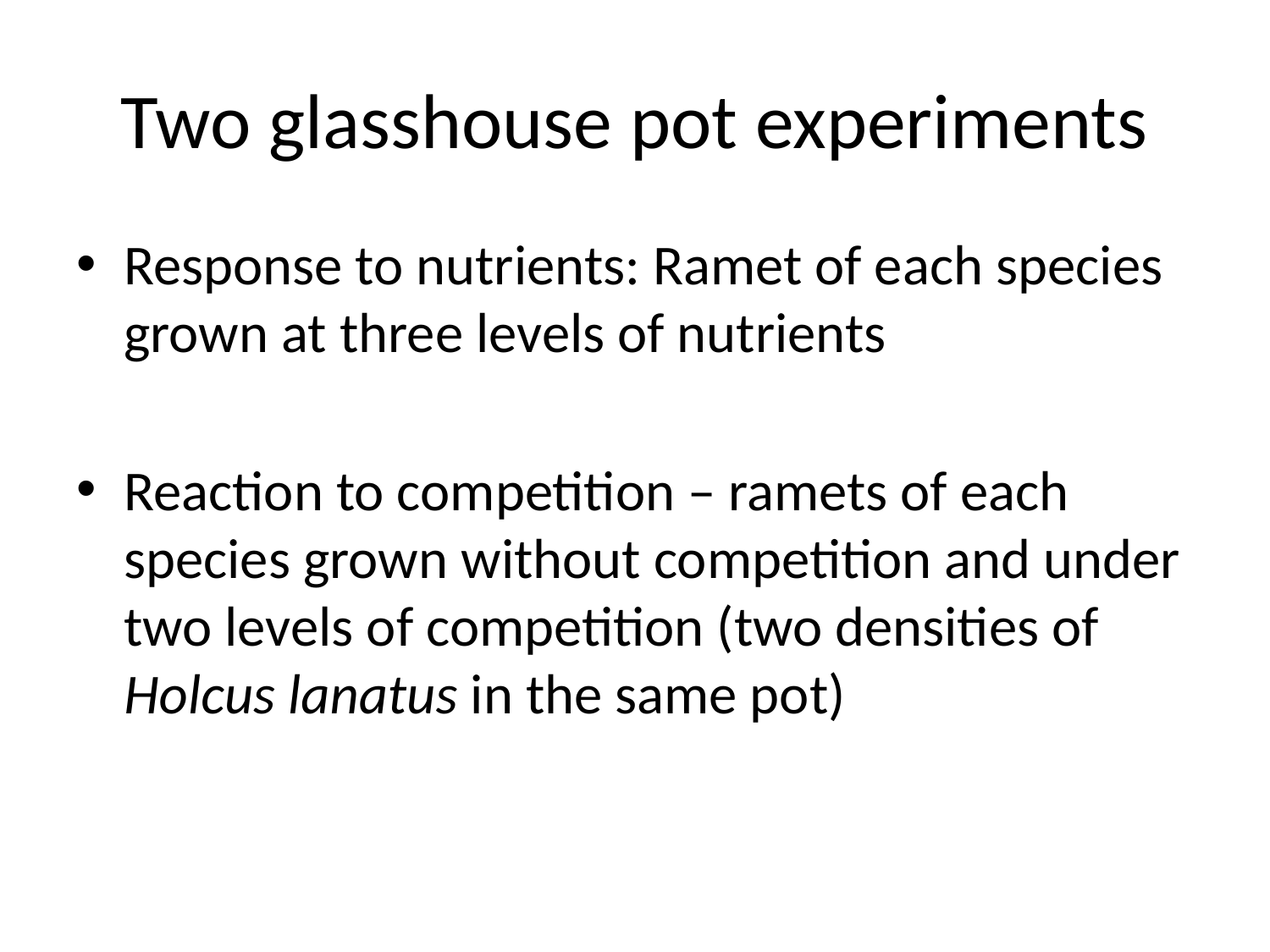

# Two glasshouse pot experiments
Response to nutrients: Ramet of each species grown at three levels of nutrients

Reaction to competition – ramets of each species grown without competition and under two levels of competition (two densities of Holcus lanatus in the same pot)